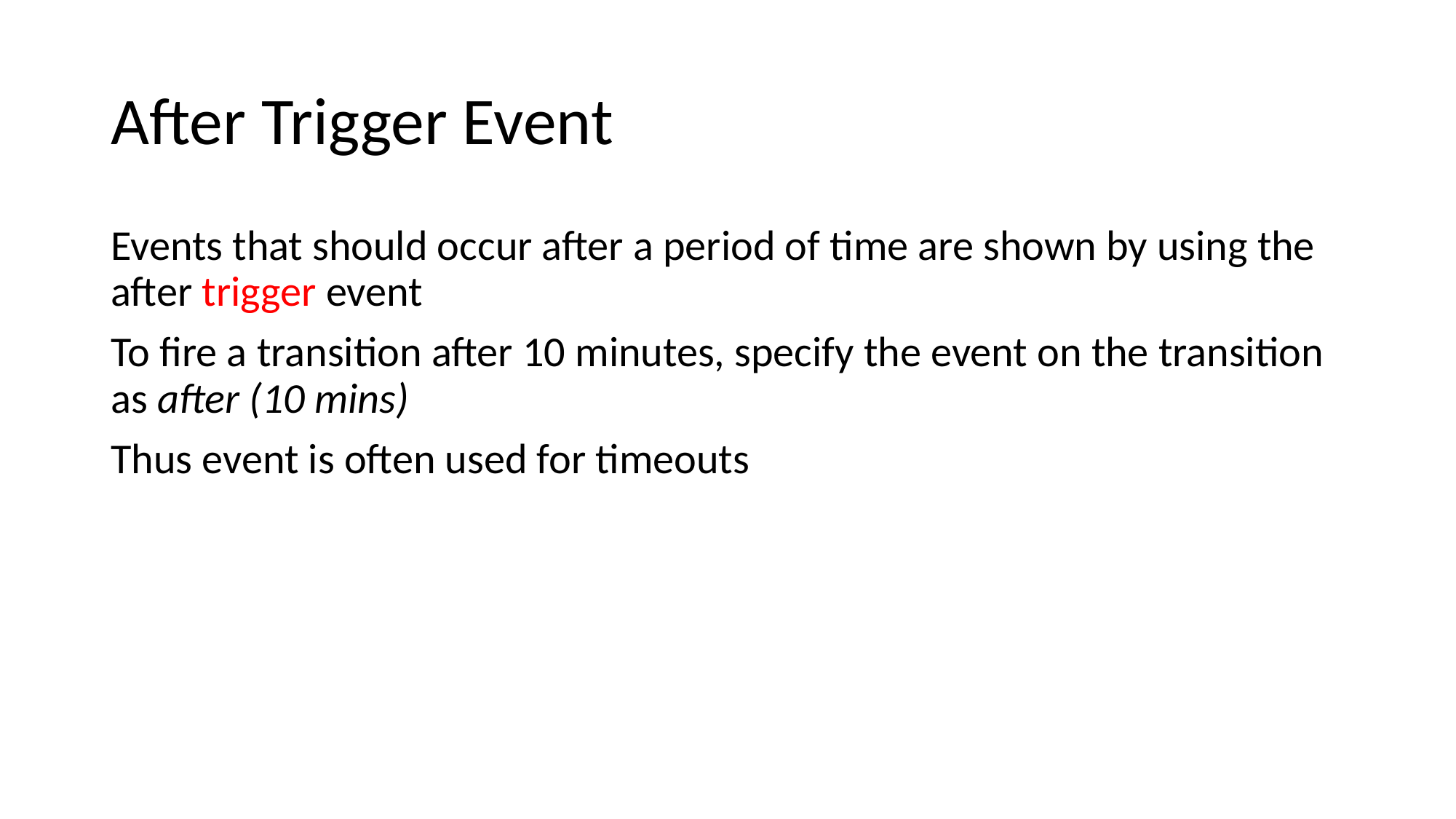

# After Trigger Event
Events that should occur after a period of time are shown by using the after trigger event
To fire a transition after 10 minutes, specify the event on the transition as after (10 mins)
Thus event is often used for timeouts